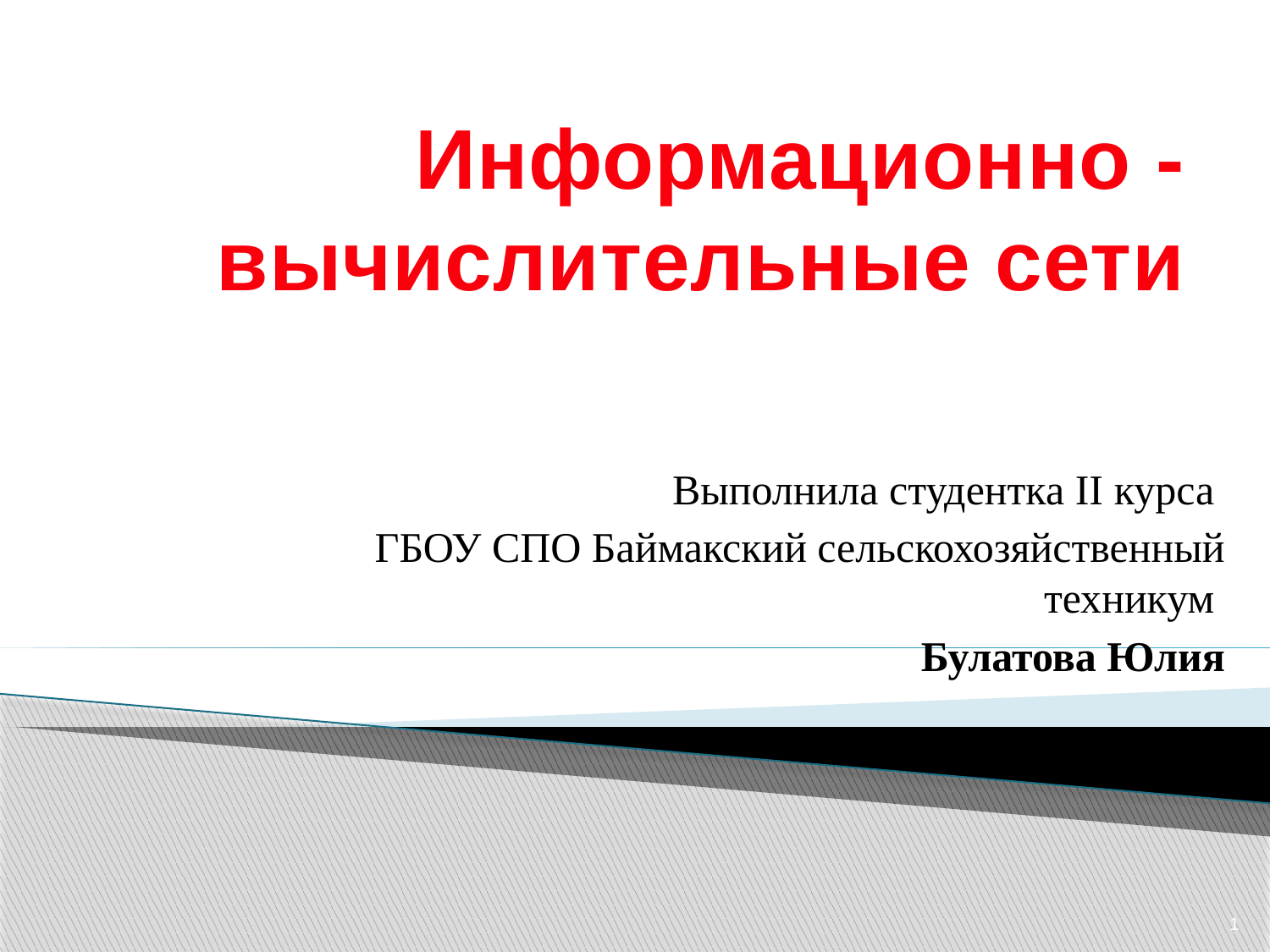

# Информационно -вычислительные сети
Выполнила студентка II курса
ГБОУ СПО Баймакский сельскохозяйственный техникум
Булатова Юлия
1